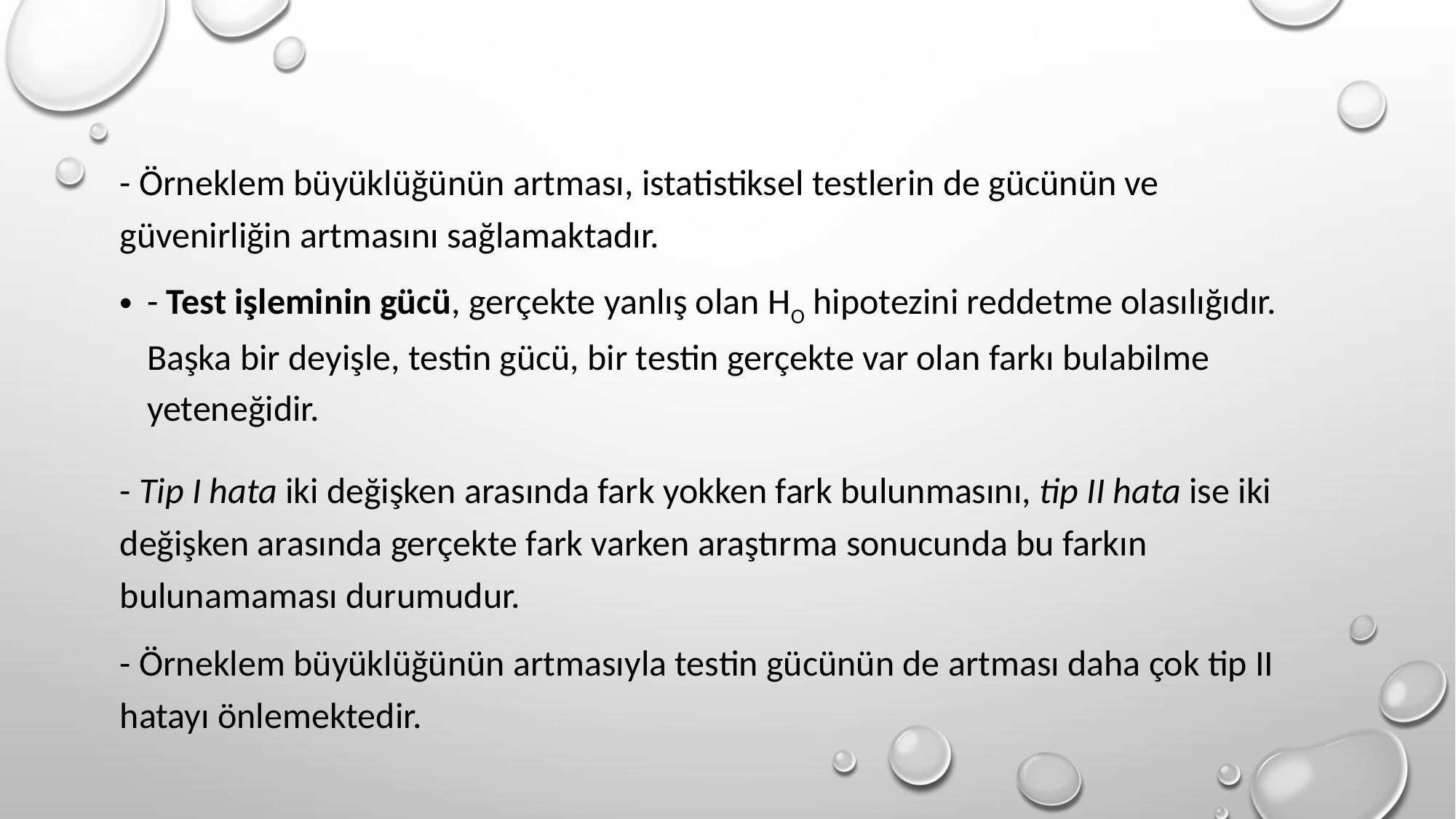

- Örneklem büyüklüğünün artması, istatistiksel testlerin de gücünün ve güvenirliğin artmasını sağlamaktadır.
- Test işleminin gücü, gerçekte yanlış olan Ho hipotezini reddetme olasılığıdır. Başka bir deyişle, testin gücü, bir testin gerçekte var olan farkı bulabilme yeteneğidir.
- Tip I hata iki değişken arasında fark yokken fark bulunmasını, tip II hata ise iki değişken arasında gerçekte fark varken araştırma sonucunda bu farkın bulunamaması durumudur.
- Örneklem büyüklüğünün artmasıyla testin gücünün de artması daha çok tip II hatayı önlemektedir.